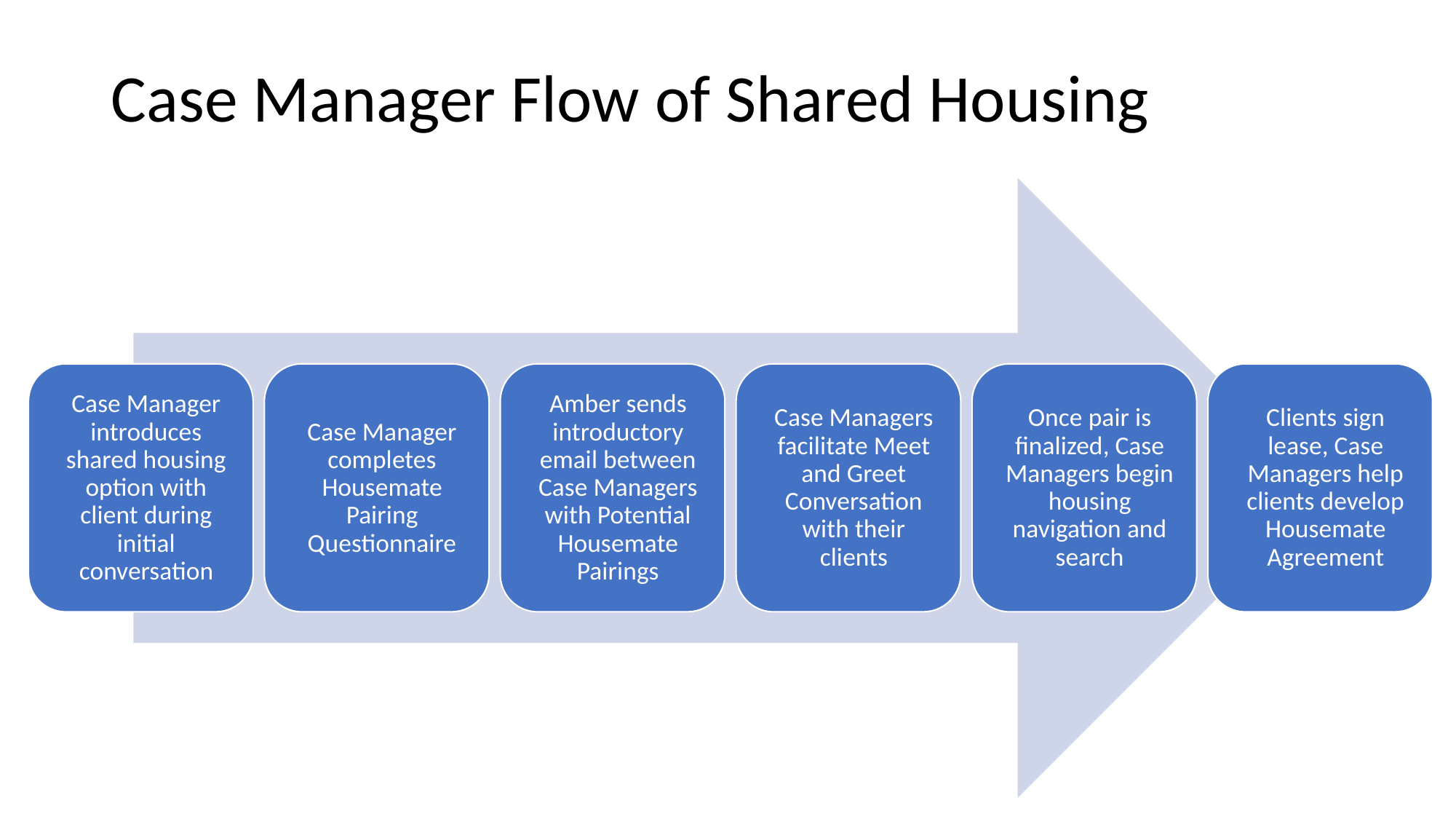

# Case Manager Flow of Shared Housing
Case Manager introduces shared housing option with client during initial conversation
Case Manager completes Housemate Pairing Questionnaire
Amber sends introductory email between Case Managers with Potential Housemate Pairings
Case Managers facilitate Meet and Greet Conversation with their clients
Once pair is finalized, Case Managers begin housing navigation and search
Clients sign lease, Case Managers help clients develop Housemate Agreement